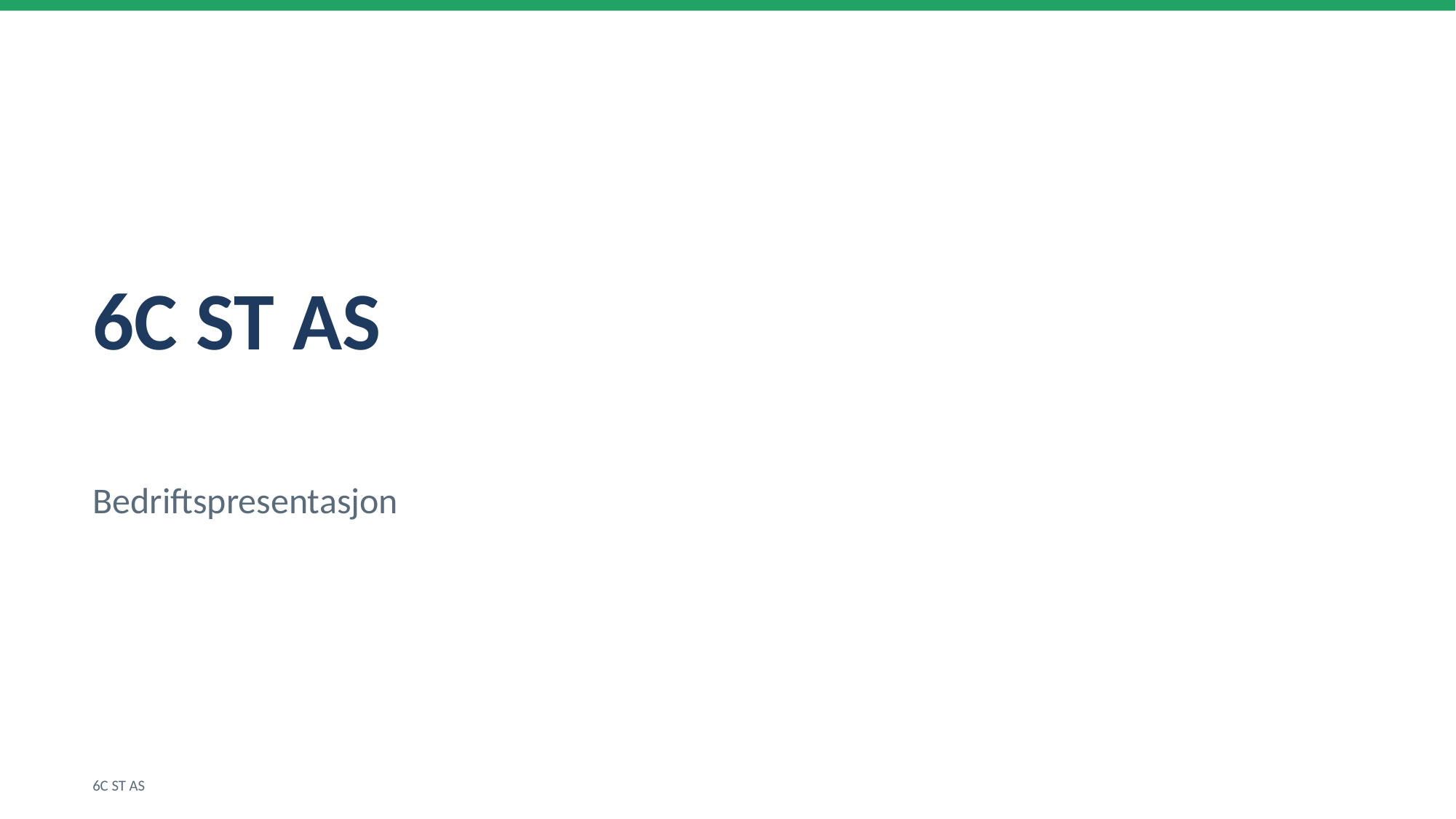

6C ST AS
Bedriftspresentasjon
6C ST AS